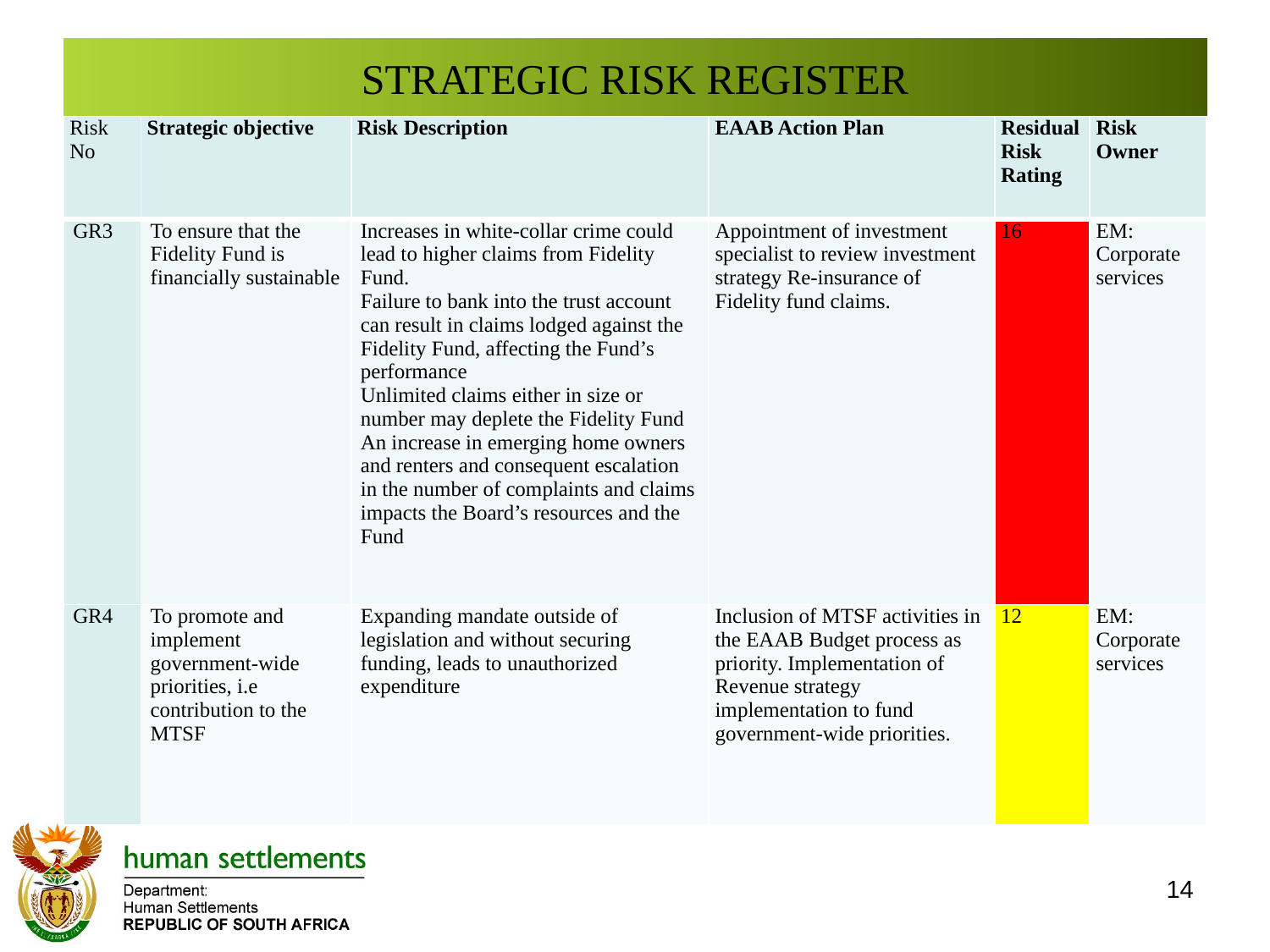

# STRATEGIC RISK REGISTER
| Risk No | Strategic objective | Risk Description | EAAB Action Plan | Residual Risk Rating | Risk Owner |
| --- | --- | --- | --- | --- | --- |
| GR3 | To ensure that the Fidelity Fund is financially sustainable | Increases in white-collar crime could lead to higher claims from Fidelity Fund. Failure to bank into the trust account can result in claims lodged against the Fidelity Fund, affecting the Fund’s performance Unlimited claims either in size or number may deplete the Fidelity Fund An increase in emerging home owners and renters and consequent escalation in the number of complaints and claims impacts the Board’s resources and the Fund | Appointment of investment specialist to review investment strategy Re-insurance of Fidelity fund claims. | 16 | EM: Corporate services |
| GR4 | To promote and implement government-wide priorities, i.e contribution to the MTSF | Expanding mandate outside of legislation and without securing funding, leads to unauthorized expenditure | Inclusion of MTSF activities in the EAAB Budget process as priority. Implementation of Revenue strategy implementation to fund government-wide priorities. | 12 | EM: Corporate services |

14